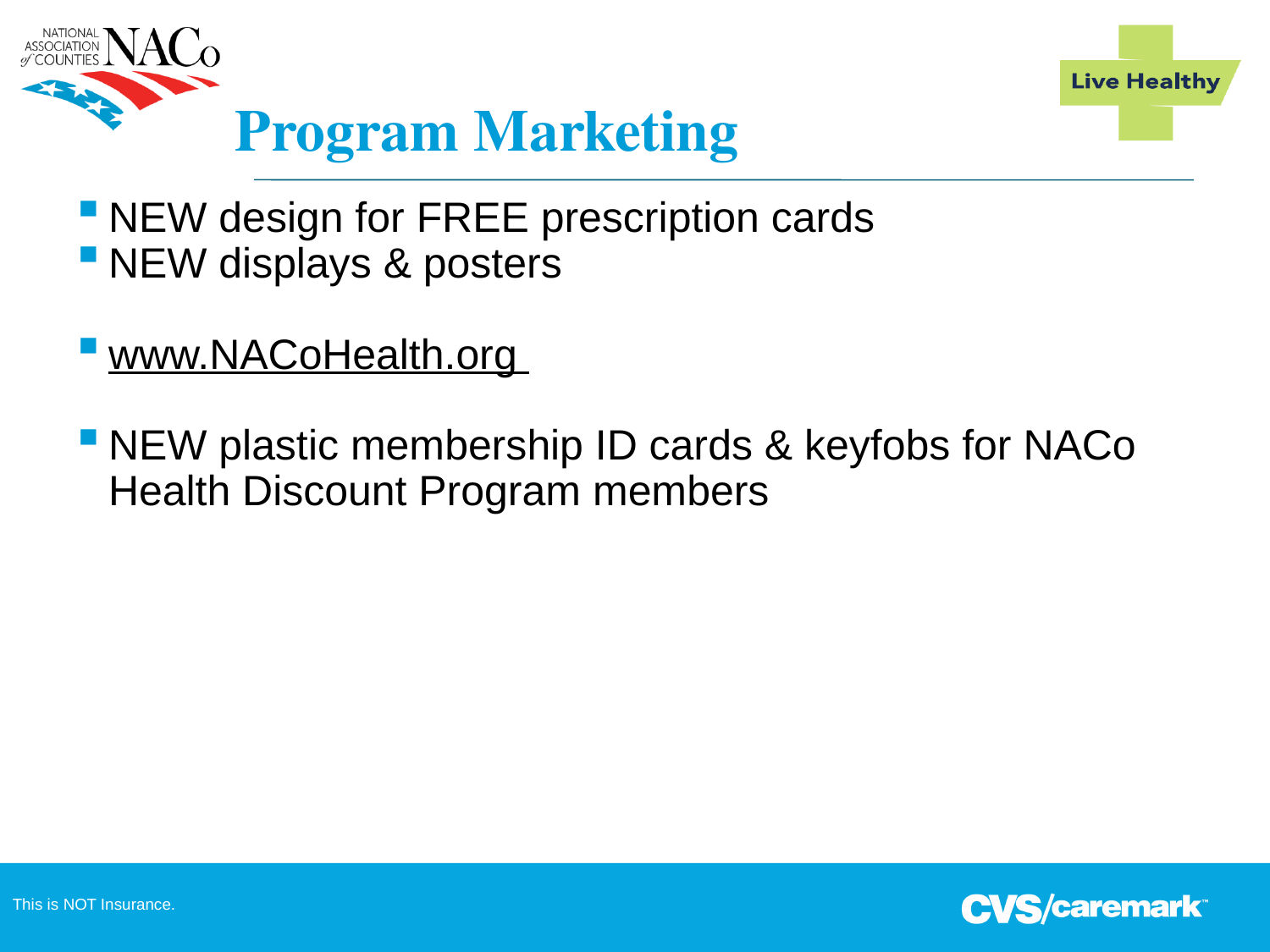

# Program Marketing
NEW design for FREE prescription cards
NEW displays & posters
www.NACoHealth.org
NEW plastic membership ID cards & keyfobs for NACo Health Discount Program members